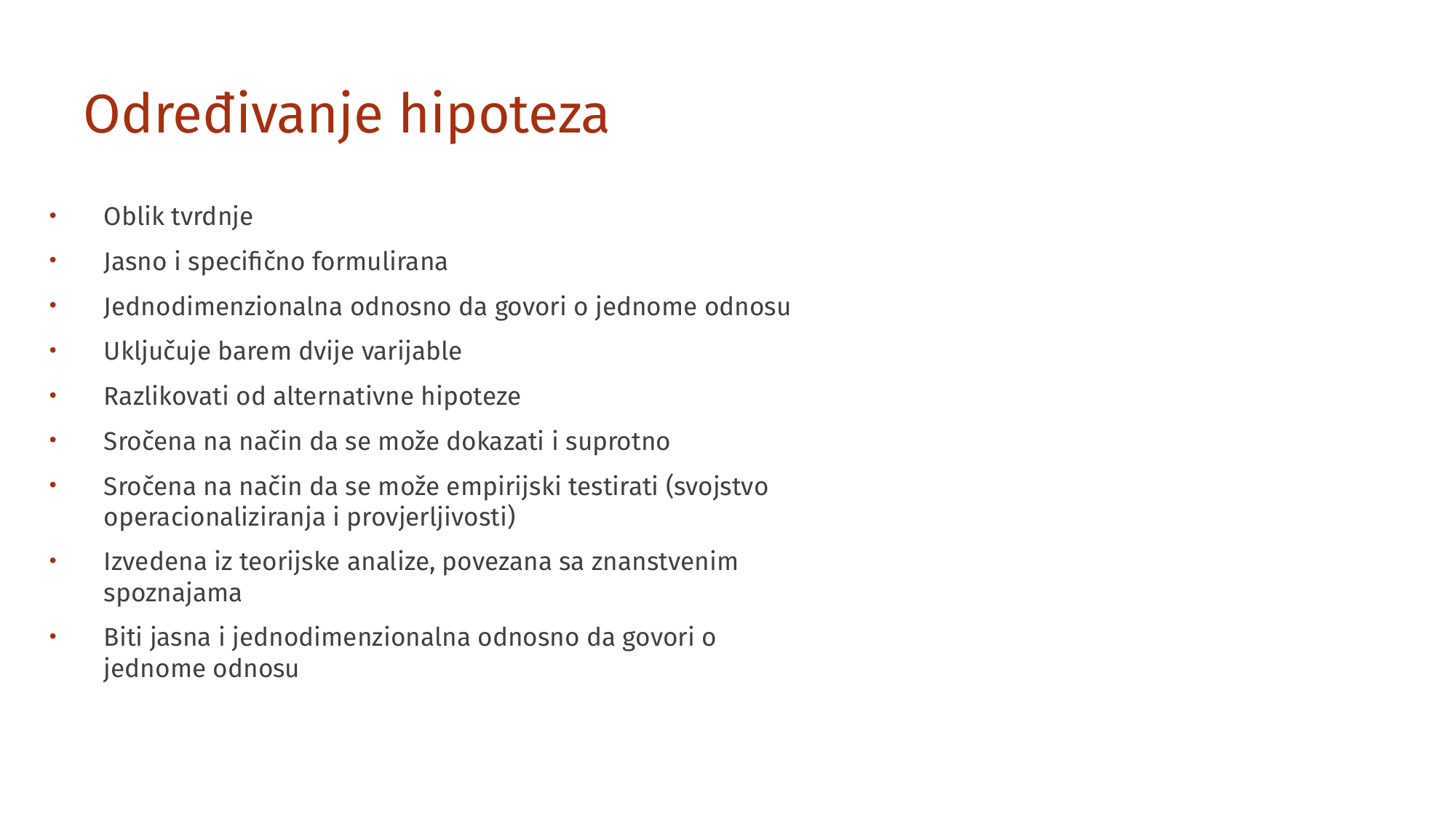

Određivanje hipoteza
Oblik tvrdnje
Jasno i specifično formulirana
Jednodimenzionalna odnosno da govori o jednome odnosu
Uključuje barem dvije varijable
Razlikovati od alternativne hipoteze
Sročena na način da se može dokazati i suprotno
Sročena na način da se može empirijski testirati (svojstvo operacionaliziranja i provjerljivosti)
Izvedena iz teorijske analize, povezana sa znanstvenim spoznajama
Biti jasna i jednodimenzionalna odnosno da govori o jednome odnosu